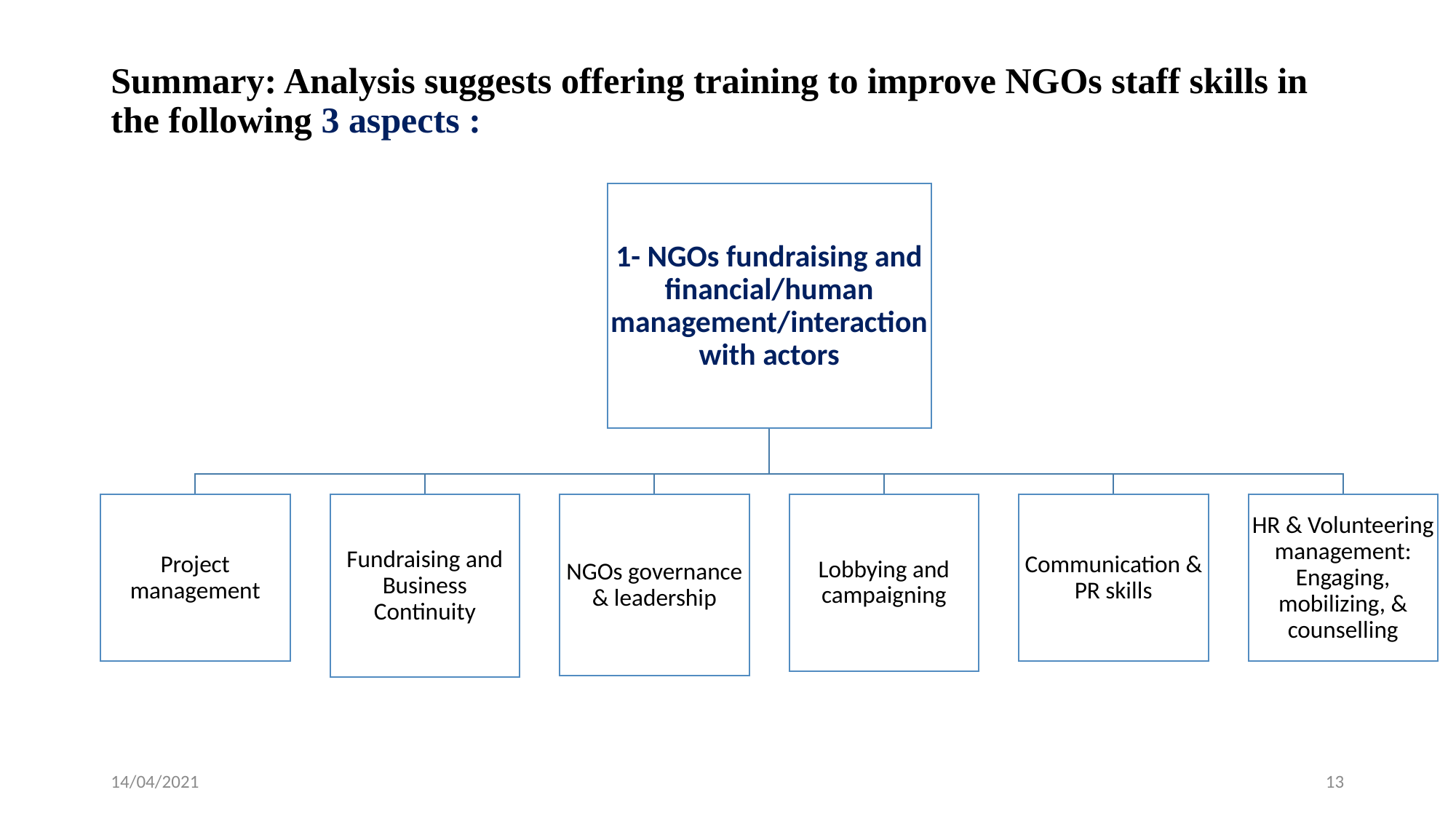

# Summary: Analysis suggests offering training to improve NGOs staff skills in the following 3 aspects :
1- NGOs fundraising and financial/human management/interaction with actors
Project management
Fundraising and Business Continuity
NGOs governance & leadership
Lobbying and campaigning
Communication & PR skills
HR & Volunteering management: Engaging, mobilizing, & counselling
14/04/2021
13